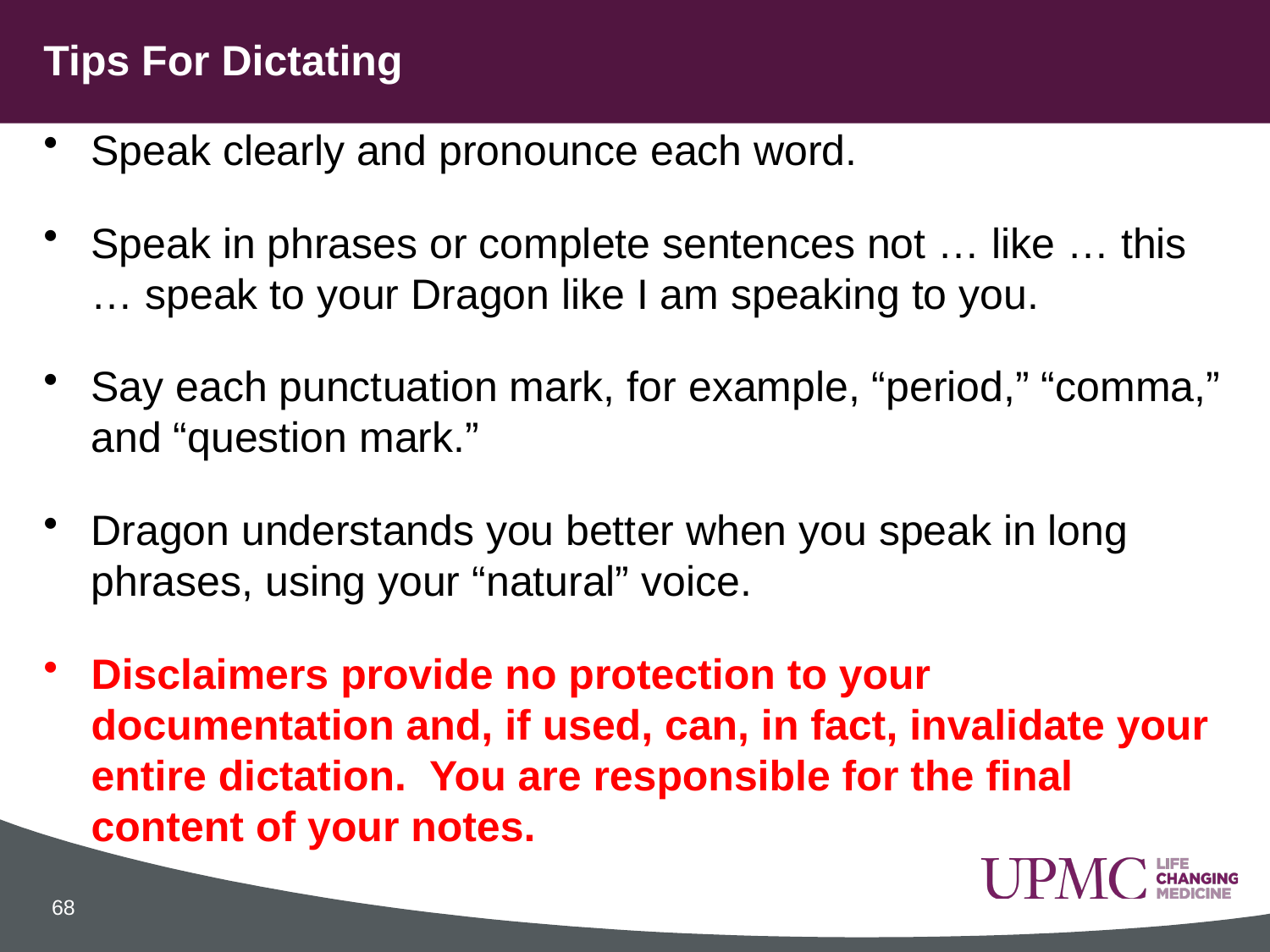

# Tips For Dictating
Speak clearly and pronounce each word.
Speak in phrases or complete sentences not … like … this … speak to your Dragon like I am speaking to you.
Say each punctuation mark, for example, “period,” “comma,” and “question mark.”
Dragon understands you better when you speak in long phrases, using your “natural” voice.
Disclaimers provide no protection to your documentation and, if used, can, in fact, invalidate your entire dictation.  You are responsible for the final content of your notes.

68